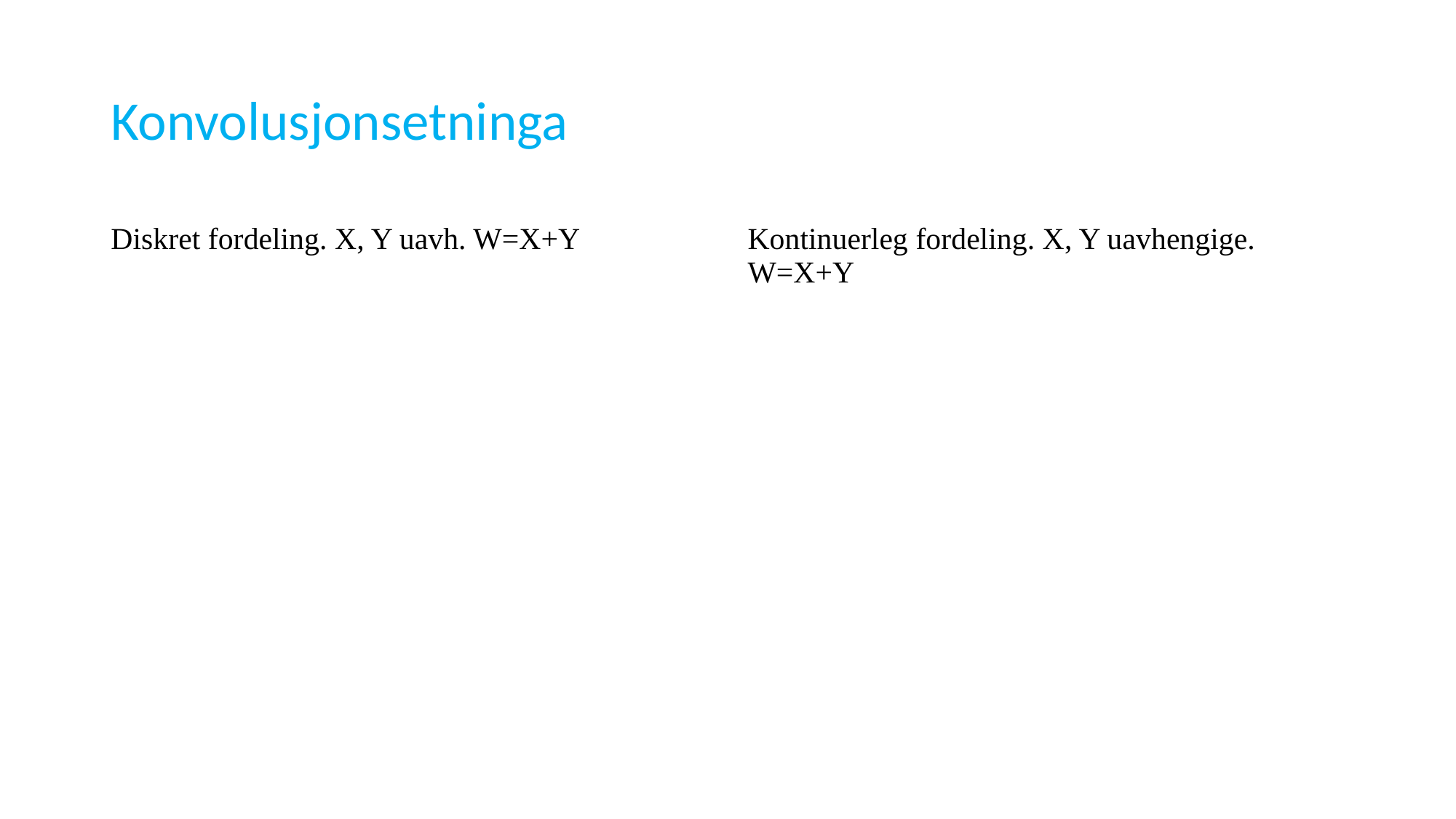

# Konvolusjonsetninga
Diskret fordeling. X, Y uavh. W=X+Y
Kontinuerleg fordeling. X, Y uavhengige. W=X+Y